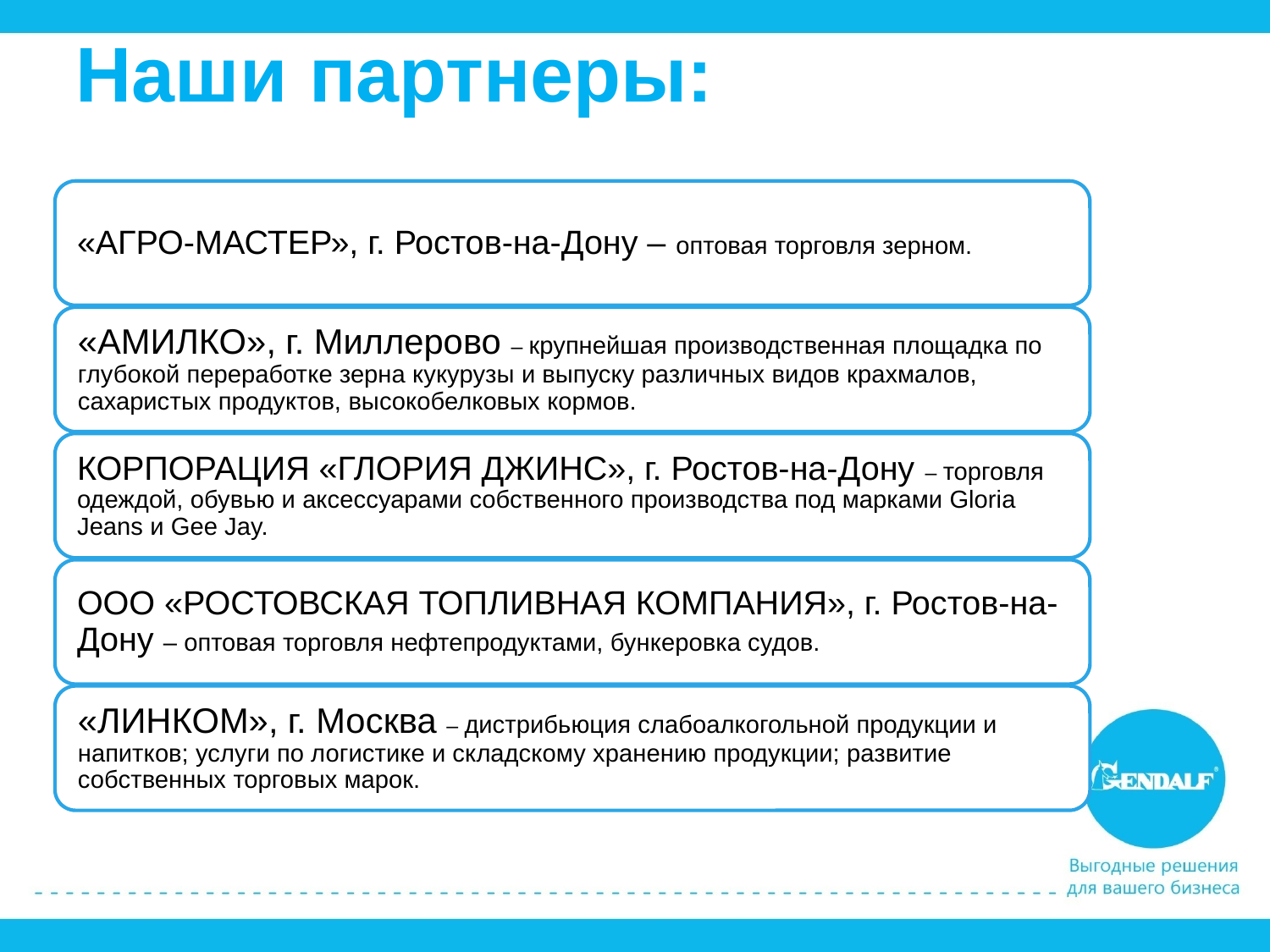

# Наши партнеры:
«АГРО-МАСТЕР», г. Ростов-на-Дону – оптовая торговля зерном.
«АМИЛКО», г. Миллерово – крупнейшая производственная площадка по глубокой переработке зерна кукурузы и выпуску различных видов крахмалов, сахаристых продуктов, высокобелковых кормов.
КОРПОРАЦИЯ «ГЛОРИЯ ДЖИНС», г. Ростов-на-Дону – торговля одеждой, обувью и аксессуарами собственного производства под марками Gloria Jeans и Gee Jay.
ООО «РОСТОВСКАЯ ТОПЛИВНАЯ КОМПАНИЯ», г. Ростов-на-Дону – оптовая торговля нефтепродуктами, бункеровка судов.
«ЛИНКОМ», г. Москва – дистрибьюция слабоалкогольной продукции и напитков; услуги по логистике и складскому хранению продукции; развитие собственных торговых марок.